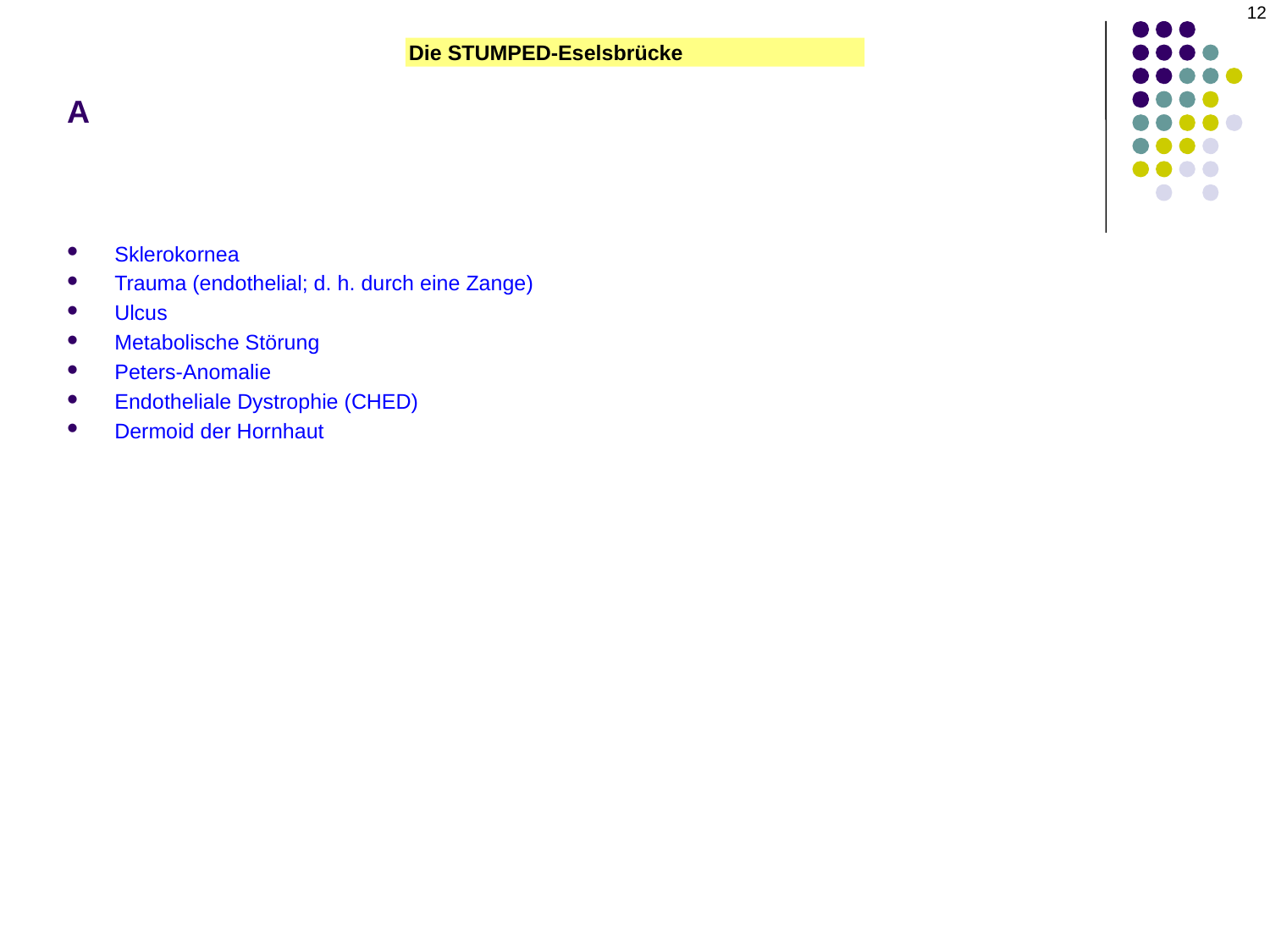

# A
12
Die STUMPED-Eselsbrücke
Sklerokornea
Trauma (endothelial; d. h. durch eine Zange)
Ulcus
Metabolische Störung
Peters-Anomalie
Endotheliale Dystrophie (CHED)
Dermoid der Hornhaut